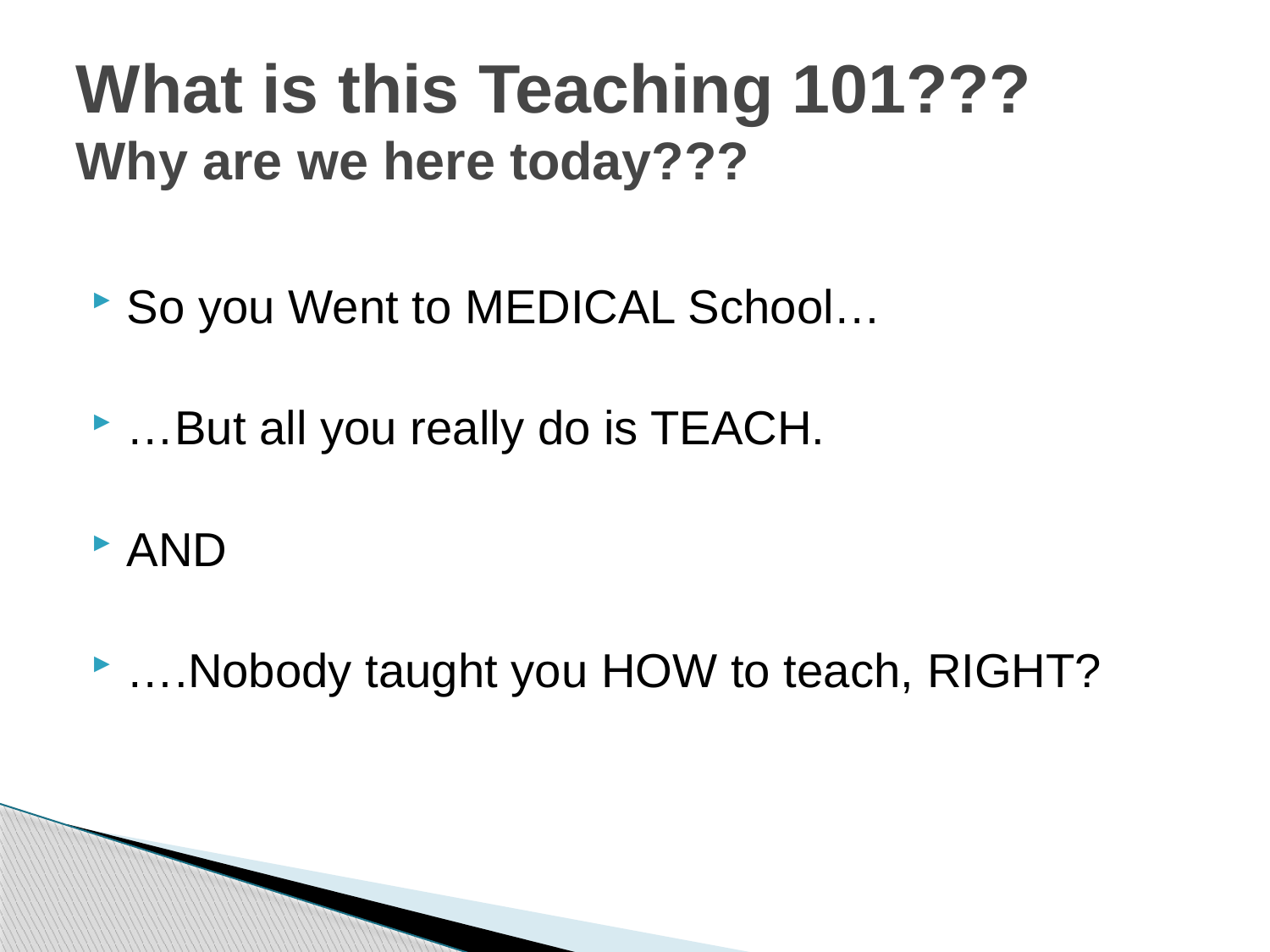

# What is this Teaching 101??? Why are we here today???

So you Went to MEDICAL School…
…But all you really do is TEACH.
AND
….Nobody taught you HOW to teach, RIGHT?